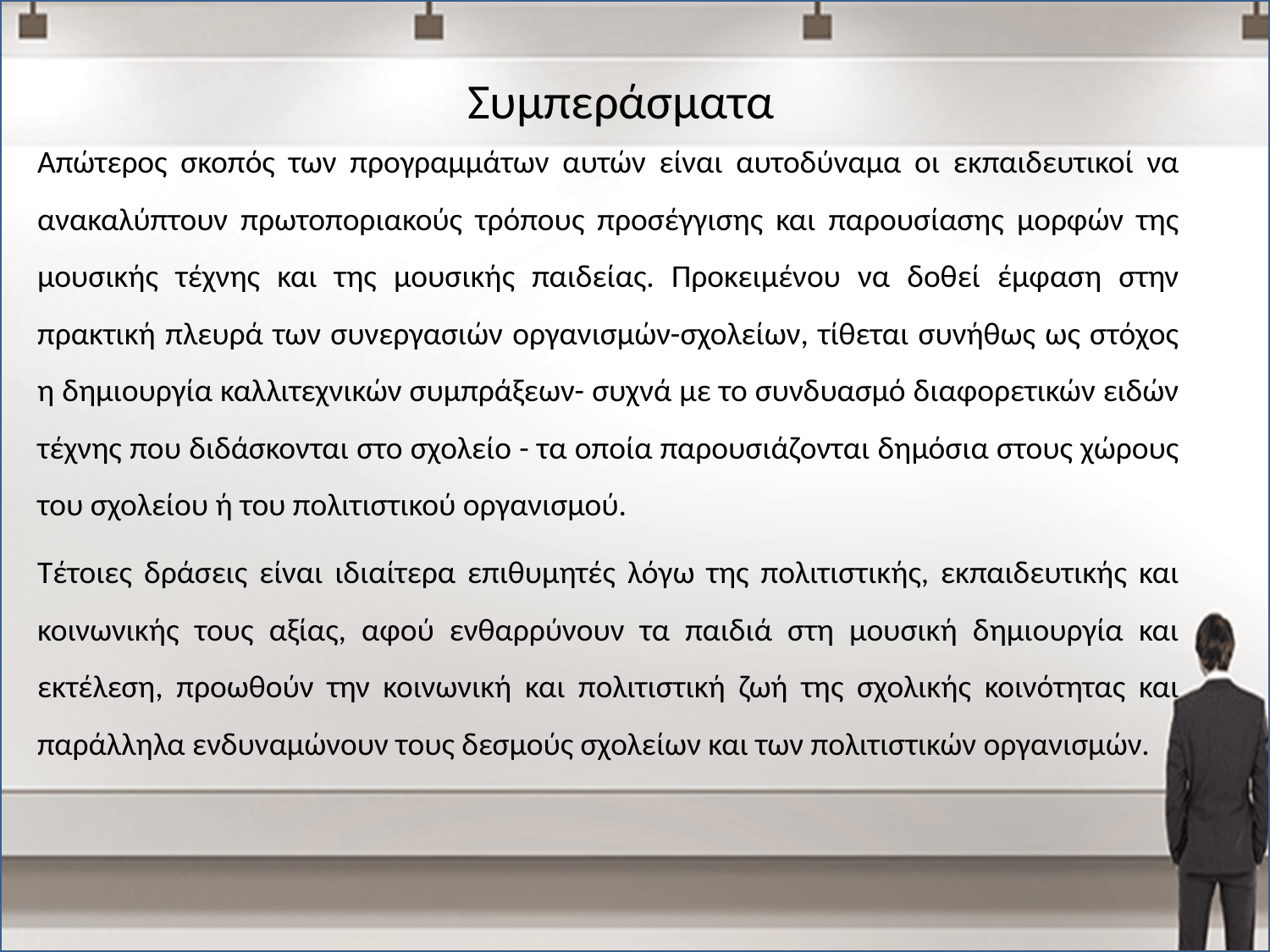

# Συμπεράσματα
Απώτερος σκοπός των προγραμμάτων αυτών είναι αυτοδύναμα οι εκπαιδευτικοί να ανακαλύπτουν πρωτοποριακούς τρόπους προσέγγισης και παρουσίασης μορφών της μουσικής τέχνης και της μουσικής παιδείας. Προκειμένου να δοθεί έμφαση στην πρακτική πλευρά των συνεργασιών οργανισμών-σχολείων, τίθεται συνήθως ως στόχος η δημιουργία καλλιτεχνικών συμπράξεων- συχνά με το συνδυασμό διαφορετικών ειδών τέχνης που διδάσκονται στο σχολείο - τα οποία παρουσιάζονται δημόσια στους χώρους του σχολείου ή του πολιτιστικού οργανισμού.
Τέτοιες δράσεις είναι ιδιαίτερα επιθυμητές λόγω της πολιτιστικής, εκπαιδευτικής και κοινωνικής τους αξίας, αφού ενθαρρύνουν τα παιδιά στη μουσική δημιουργία και εκτέλεση, προωθούν την κοινωνική και πολιτιστική ζωή της σχολικής κοινότητας και παράλληλα ενδυναμώνουν τους δεσμούς σχολείων και των πολιτιστικών οργανισμών.